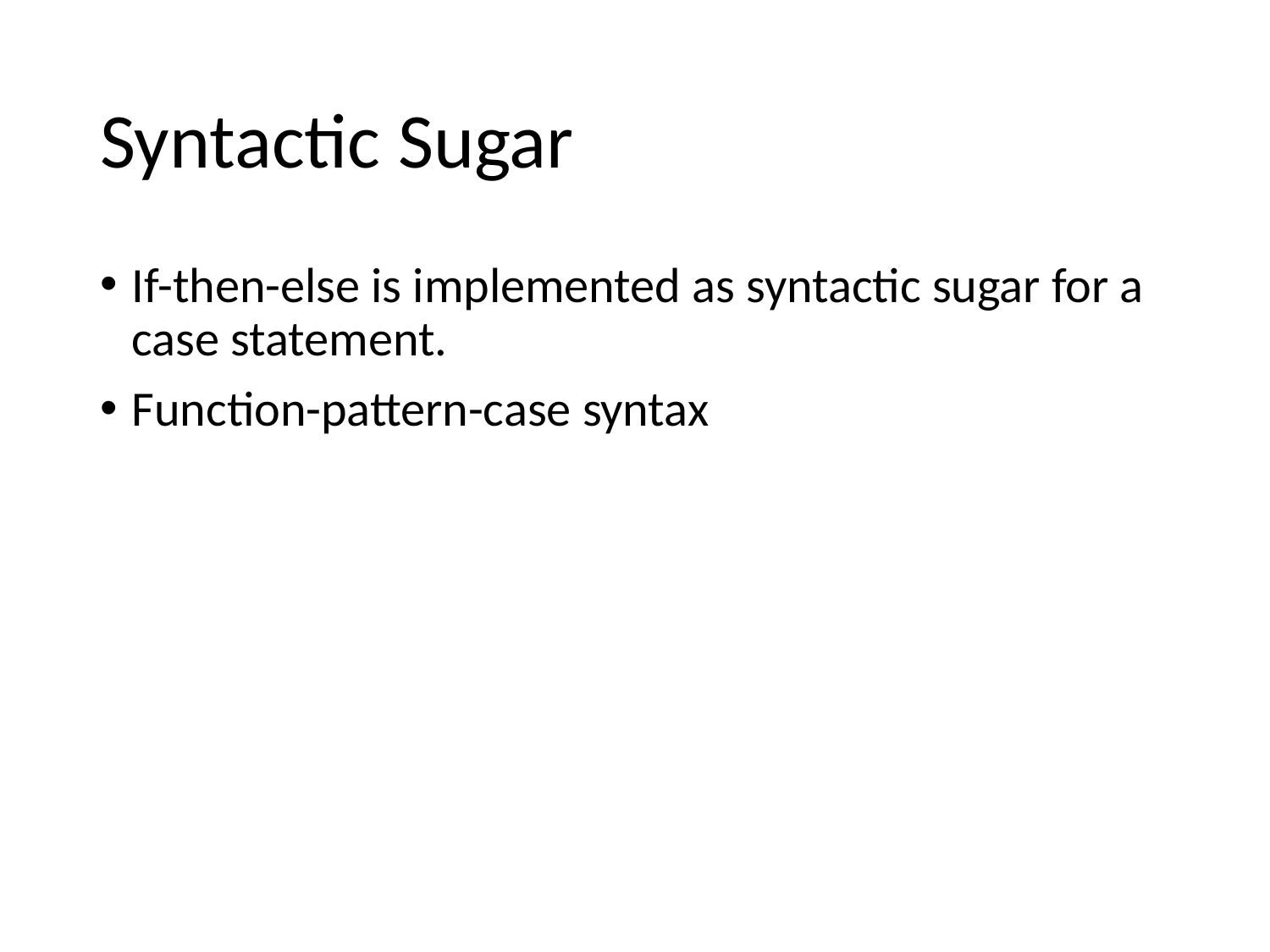

# Syntactic Sugar
If-then-else is implemented as syntactic sugar for a case statement.
Function-pattern-case syntax